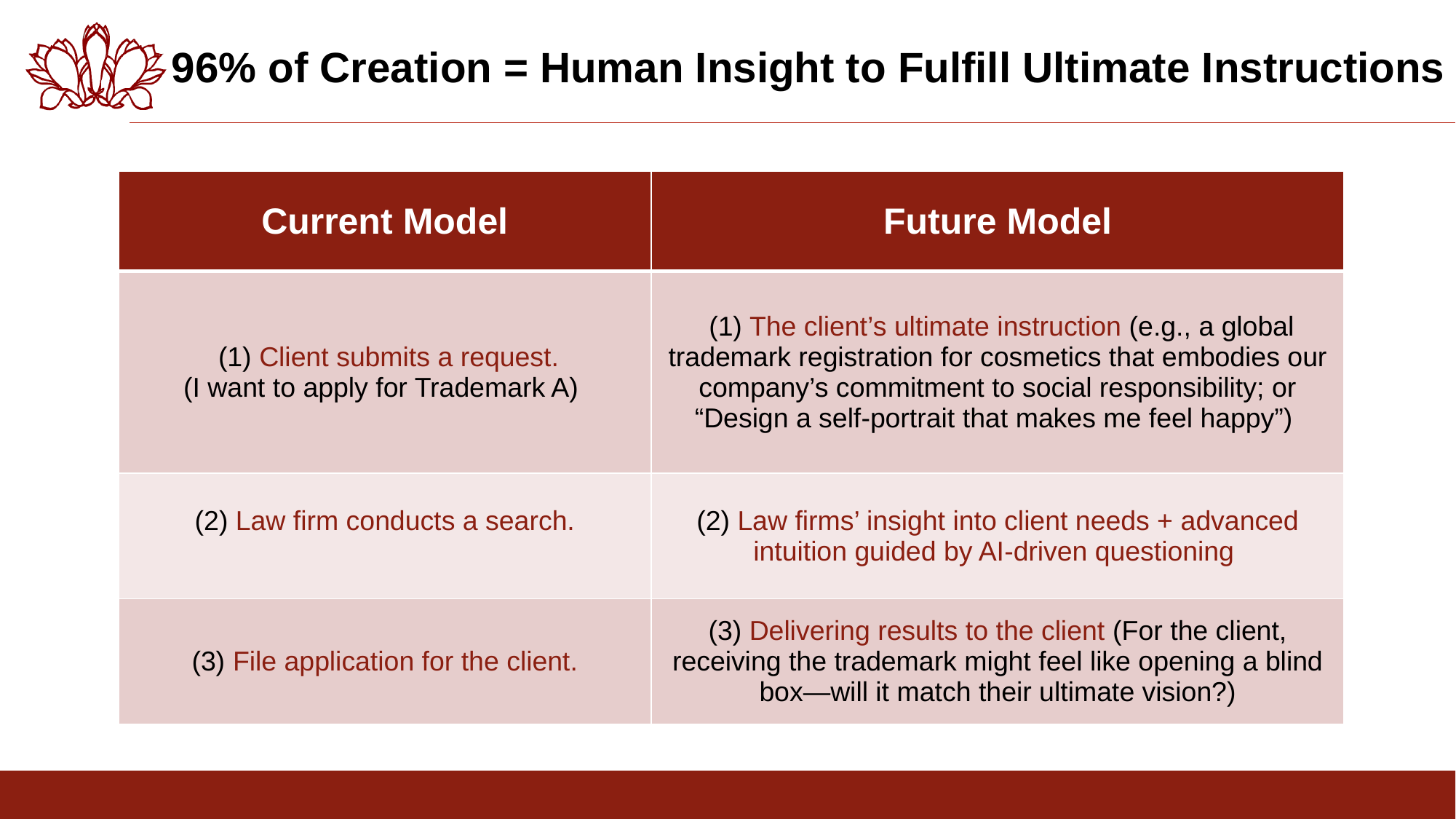

96% of Creation = Human Insight to Fulfill Ultimate Instructions
| Current Model | Future Model |
| --- | --- |
| (1) Client submits a request. (I want to apply for Trademark A) | (1) The client’s ultimate instruction (e.g., a global trademark registration for cosmetics that embodies our company’s commitment to social responsibility; or “Design a self-portrait that makes me feel happy”) |
| (2) Law firm conducts a search. | (2) Law firms’ insight into client needs + advanced intuition guided by AI-driven questioning |
| (3) File application for the client. | (3) Delivering results to the client (For the client, receiving the trademark might feel like opening a blind box—will it match their ultimate vision?) |